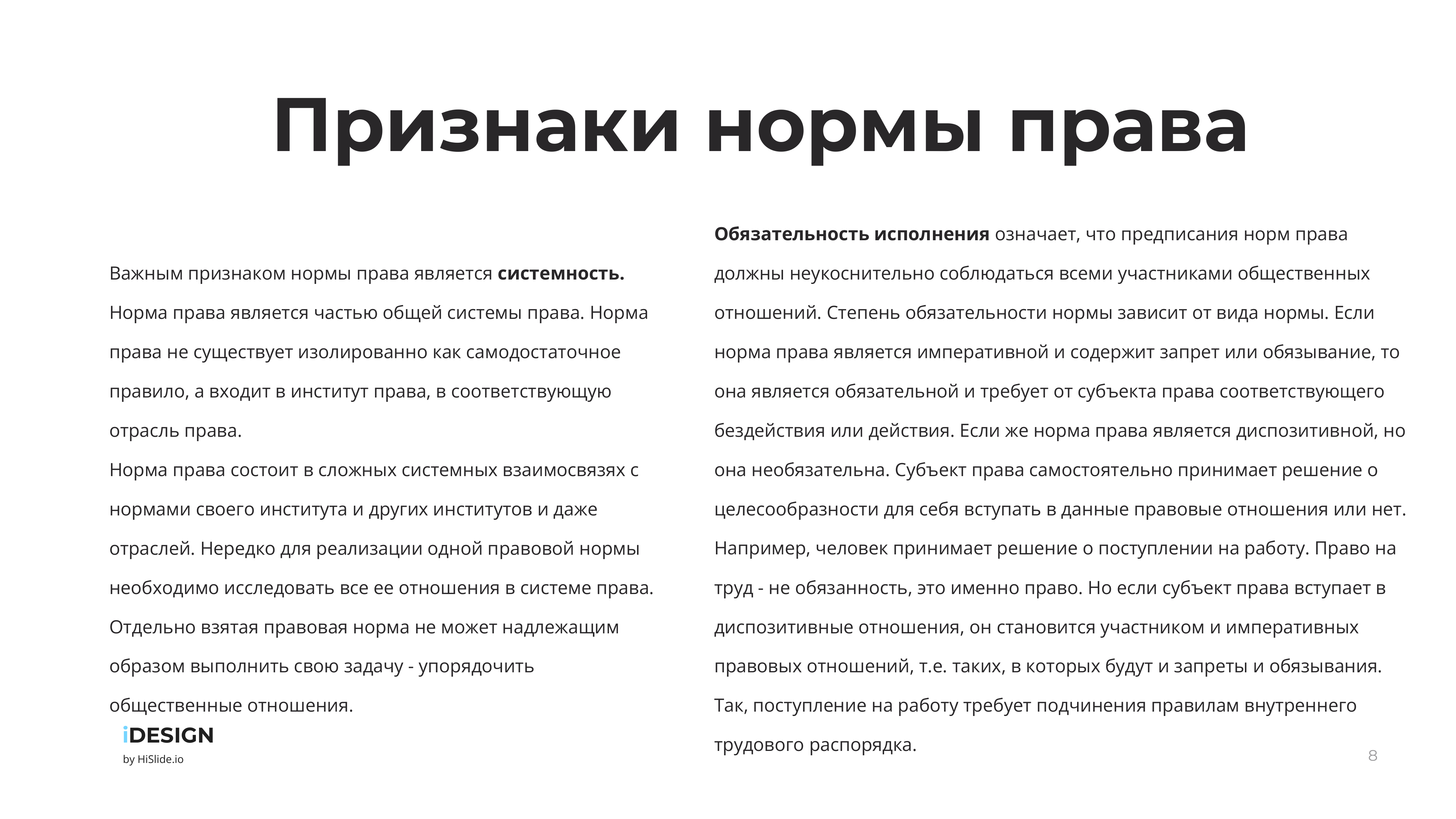

Признаки нормы права

Обязательность исполнения означает, что предписания норм права должны неукоснительно соблюдаться всеми участниками общественных отношений. Степень обязательности нормы зависит от вида нормы. Если норма права является императивной и содержит запрет или обязывание, то она является обязательной и требует от субъекта права соответствующего бездействия или действия. Если же норма права является диспозитивной, но она необязательна. Субъект права самостоятельно принимает решение о целесообразности для себя вступать в данные правовые отношения или нет. Например, человек принимает решение о поступлении на работу. Право на труд - не обязанность, это именно право. Но если субъект права вступает в диспозитивные отношения, он становится участником и императивных правовых отношений, т.е. таких, в которых будут и запреты и обязывания. Так, поступление на работу требует подчинения правилам внутреннего трудового распорядка.
Важным признаком нормы права является системность. Норма права является частью общей системы права. Норма права не существует изолированно как самодостаточное правило, а входит в институт права, в соответствующую отрасль права.
Норма права состоит в сложных системных взаимосвязях с нормами своего института и других институтов и даже отраслей. Нередко для реализации одной правовой нормы необходимо исследовать все ее отношения в системе права. Отдельно взятая правовая норма не может надлежащим образом выполнить свою задачу - упорядочить общественные отношения.
8